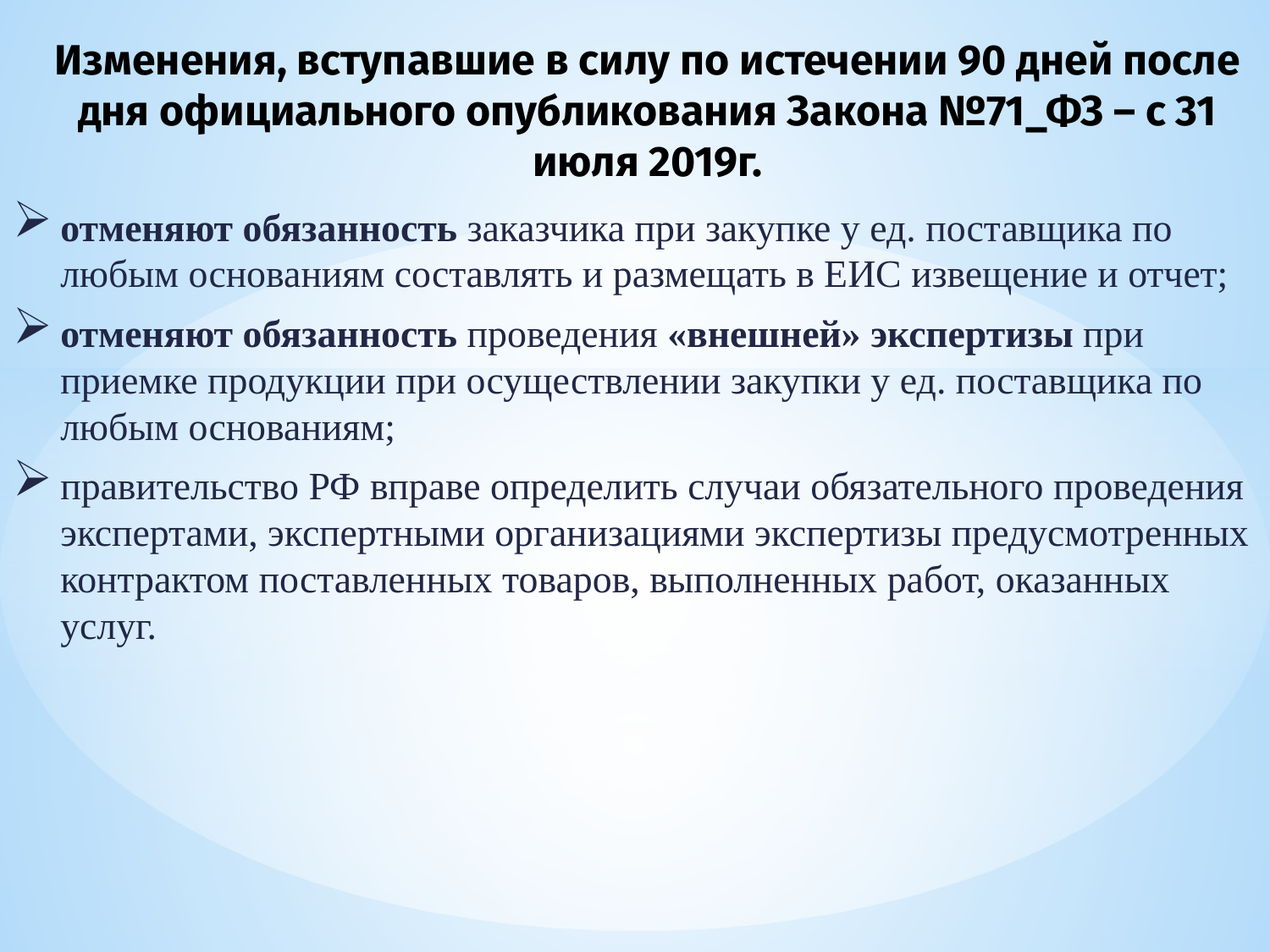

# Изменения, вступавшие в силу по истечении 90 дней после дня официального опубликования Закона №71_ФЗ – с 31 июля 2019г.
отменяют обязанность заказчика при закупке у ед. поставщика по любым основаниям составлять и размещать в ЕИС извещение и отчет;
отменяют обязанность проведения «внешней» экспертизы при приемке продукции при осуществлении закупки у ед. поставщика по любым основаниям;
правительство РФ вправе определить случаи обязательного проведения экспертами, экспертными организациями экспертизы предусмотренных контрактом поставленных товаров, выполненных работ, оказанных услуг.